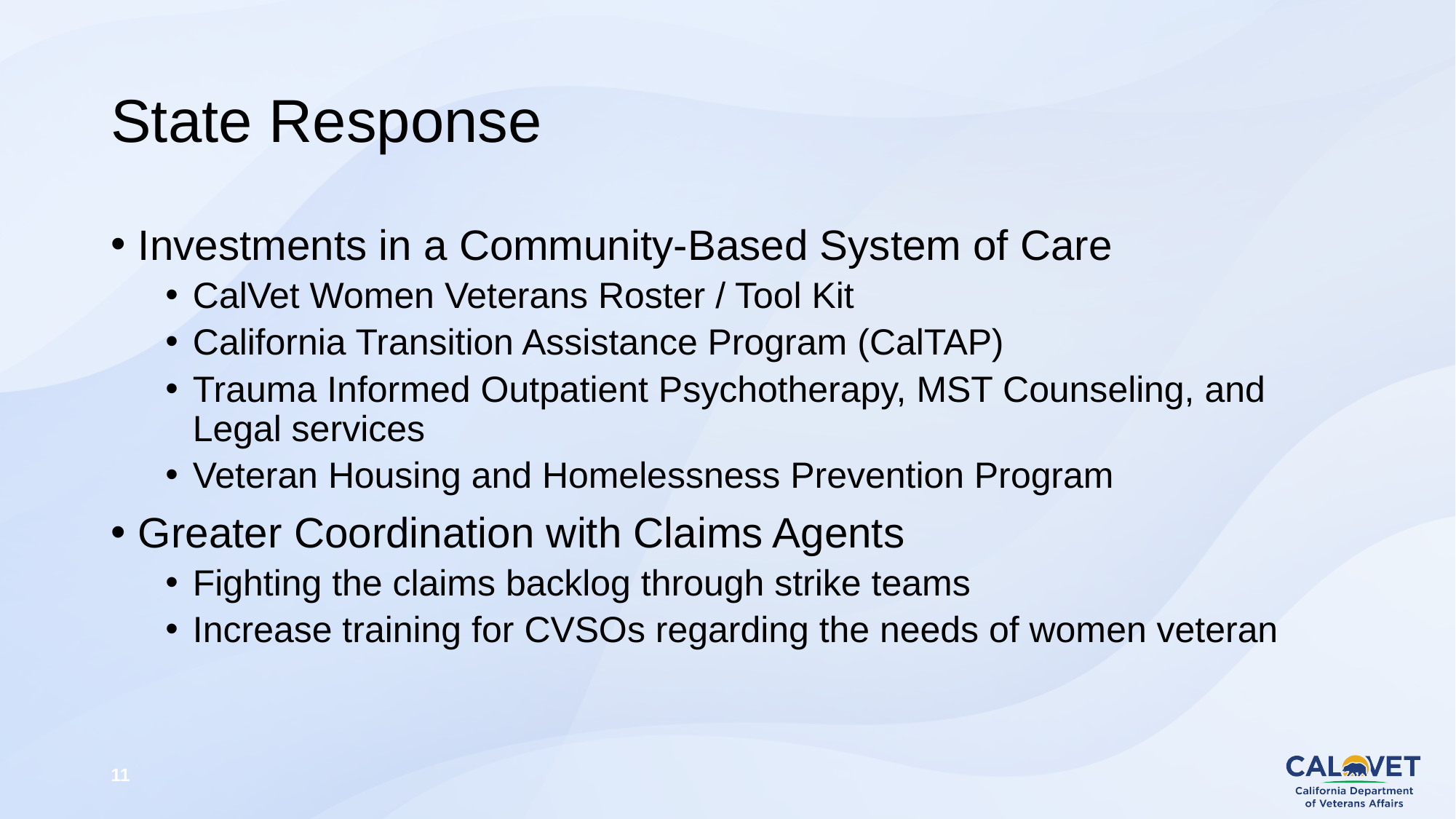

# State Response
Investments in a Community-Based System of Care
CalVet Women Veterans Roster / Tool Kit
California Transition Assistance Program (CalTAP)
Trauma Informed Outpatient Psychotherapy, MST Counseling, and Legal services
Veteran Housing and Homelessness Prevention Program
Greater Coordination with Claims Agents
Fighting the claims backlog through strike teams
Increase training for CVSOs regarding the needs of women veteran

11